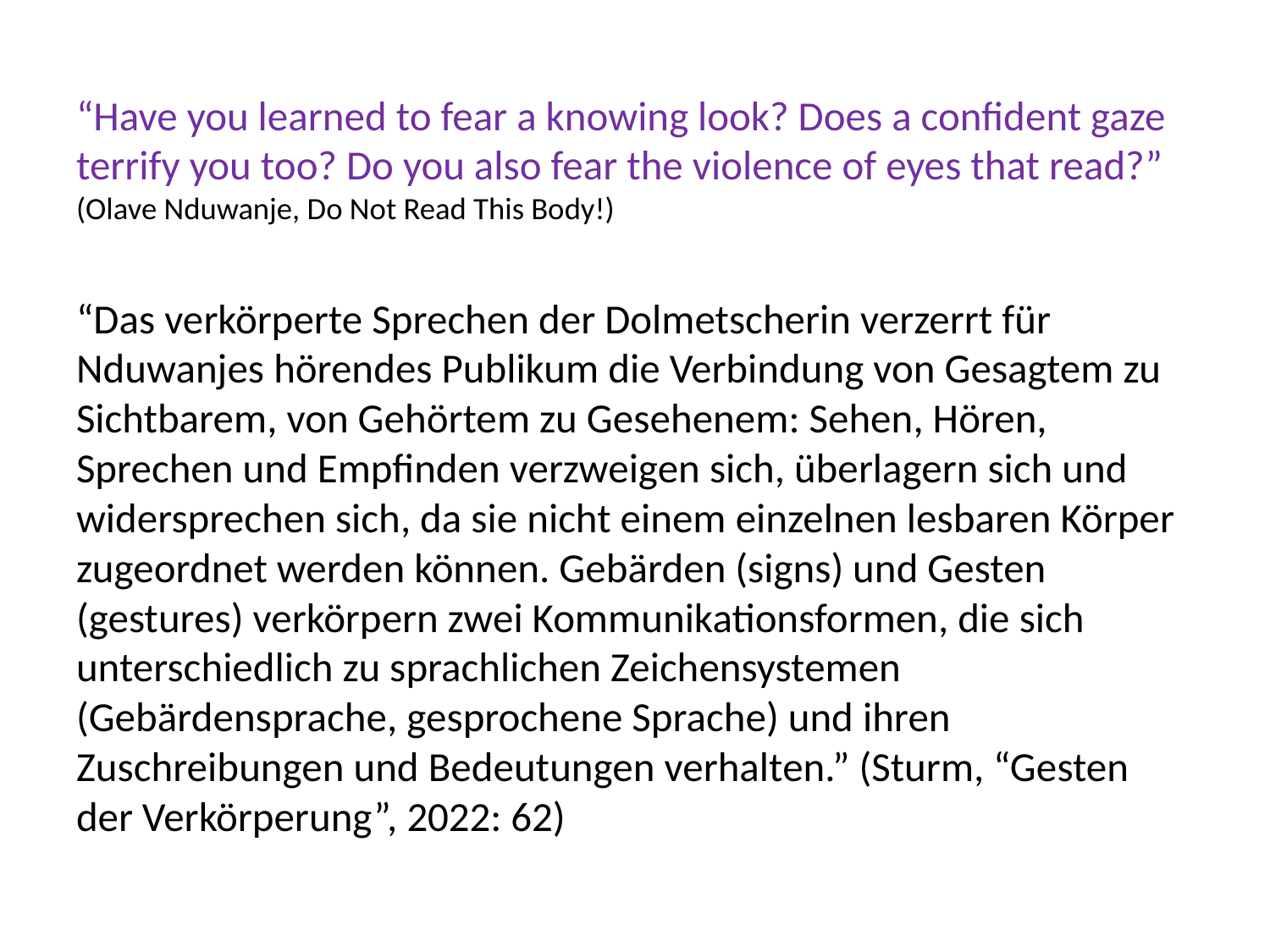

“Have you learned to fear a knowing look? Does a confident gaze terrify you too? Do you also fear the violence of eyes that read?” (Olave Nduwanje, Do Not Read This Body!)

“Das verkörperte Sprechen der Dolmetscherin verzerrt für Nduwanjes hörendes Publikum die Verbindung von Gesagtem zu Sichtbarem, von Gehörtem zu Gesehenem: Sehen, Hören, Sprechen und Empfinden verzweigen sich, überlagern sich und widersprechen sich, da sie nicht einem einzelnen lesbaren Körper zugeordnet werden können. Gebärden (signs) und Gesten (gestures) verkörpern zwei Kommunikationsformen, die sich unterschiedlich zu sprachlichen Zeichensystemen (Gebärdensprache, gesprochene Sprache) und ihren Zuschreibungen und Bedeutungen verhalten.” (Sturm, “Gesten der Verkörperung”, 2022: 62)